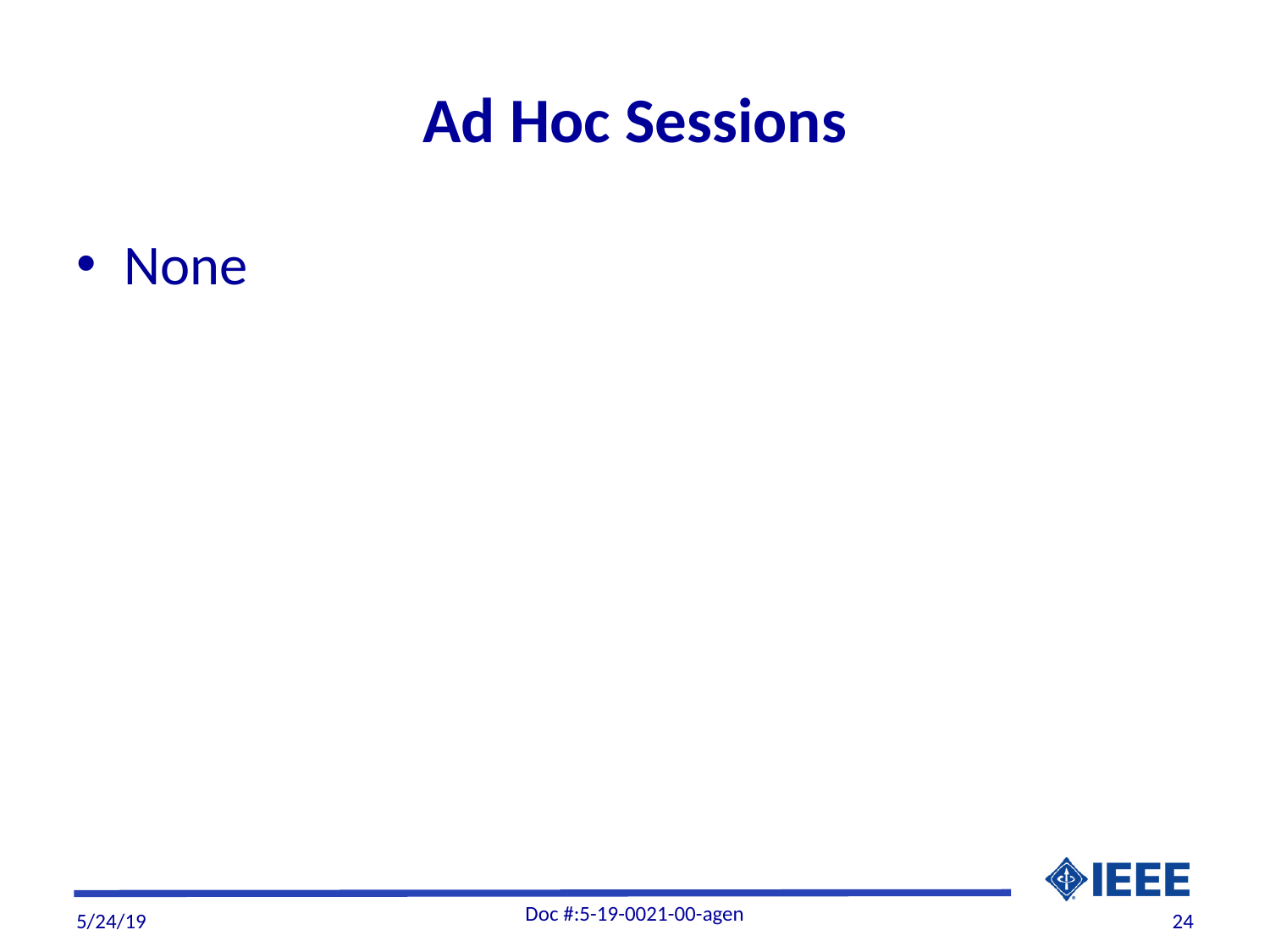

# Ad Hoc Sessions
None
Doc #:5-19-0021-00-agen
5/24/19
24